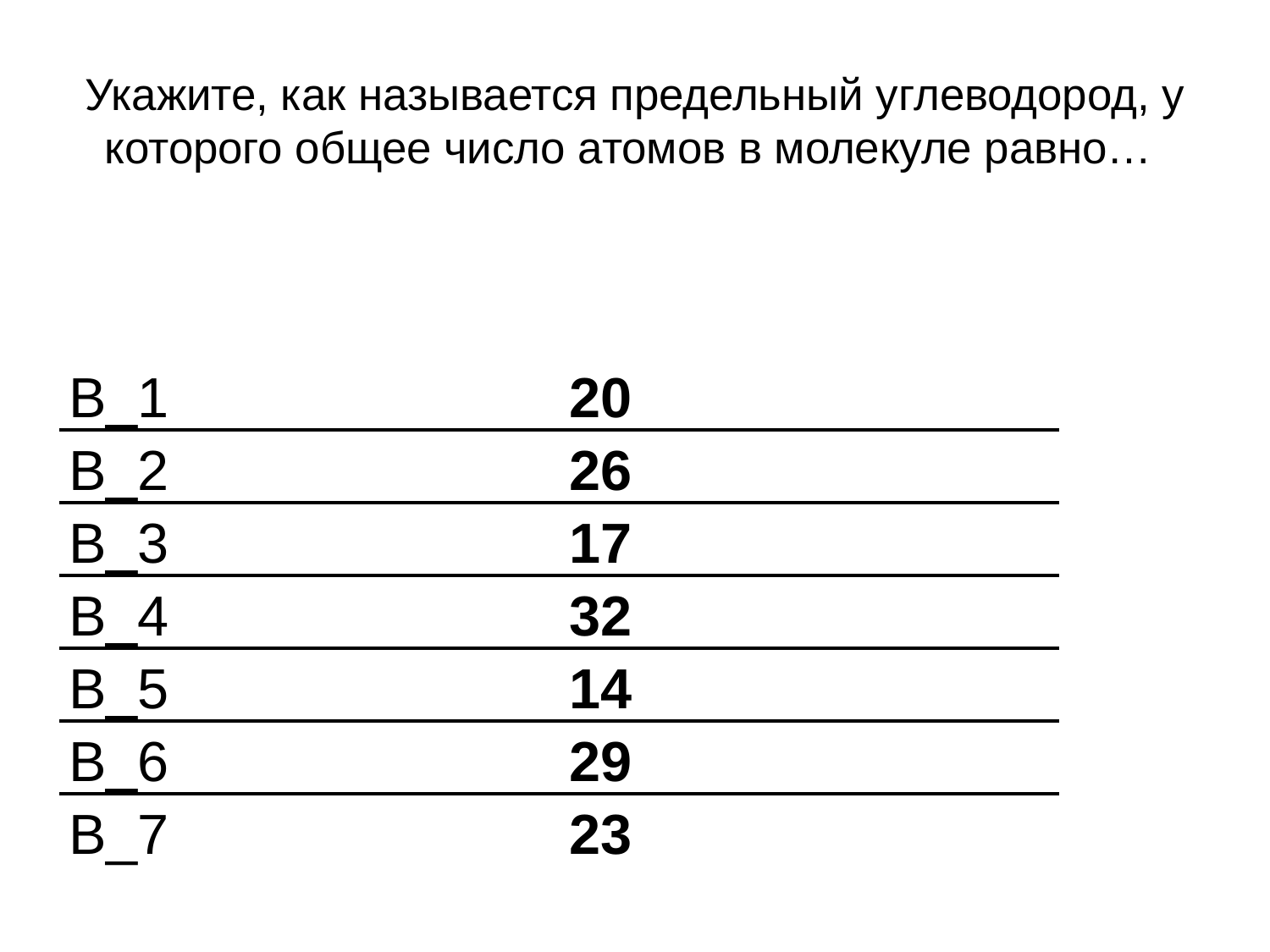

# Укажите, как называется предельный углеводород, у которого общее число атомов в молекуле равно…
| В\_1 | 20 |
| --- | --- |
| В\_2 | 26 |
| В\_3 | 17 |
| В\_4 | 32 |
| В\_5 | 14 |
| В\_6 | 29 |
| В\_7 | 23 |